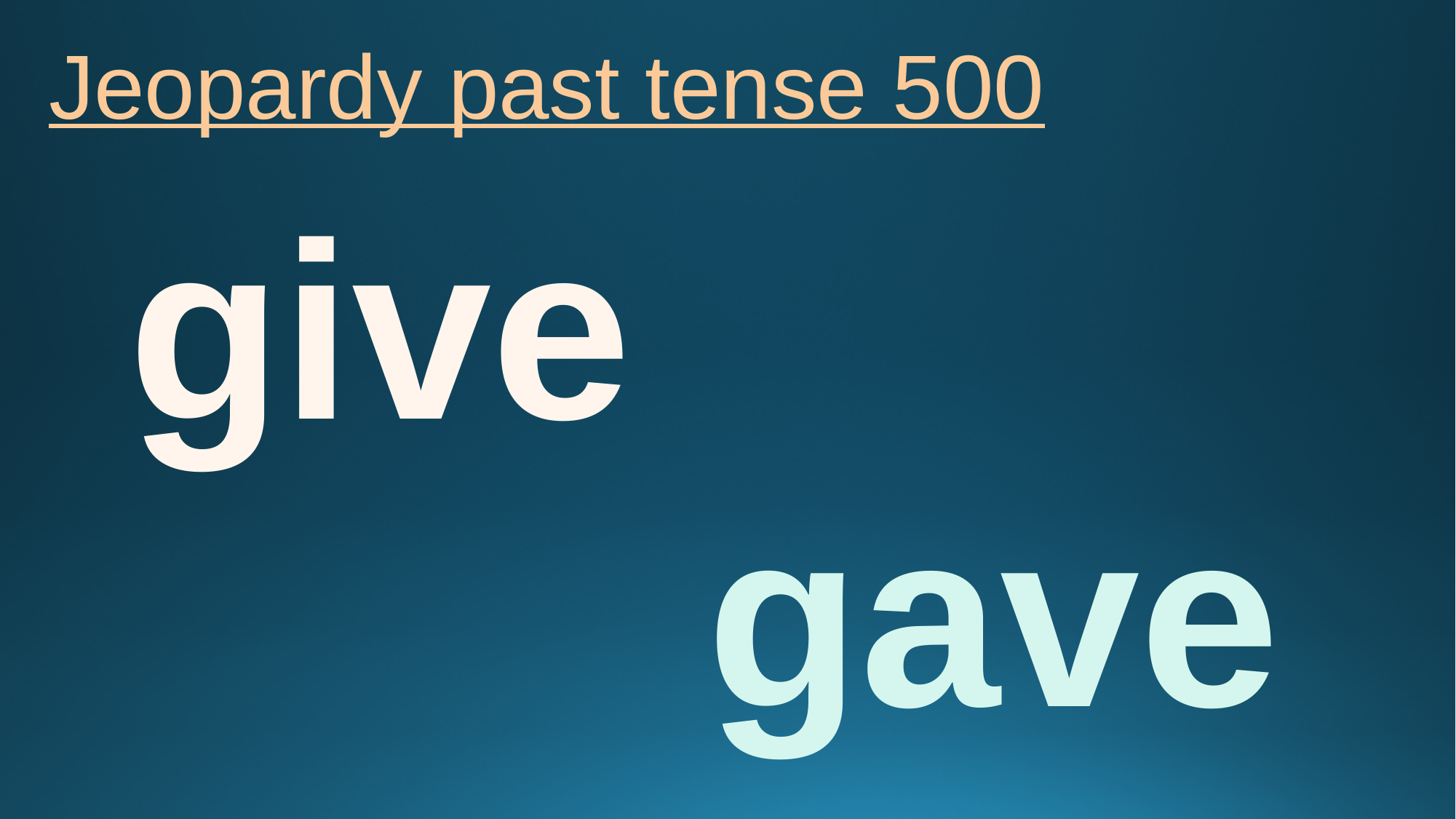

# Jeopardy past tense 500
give
gave